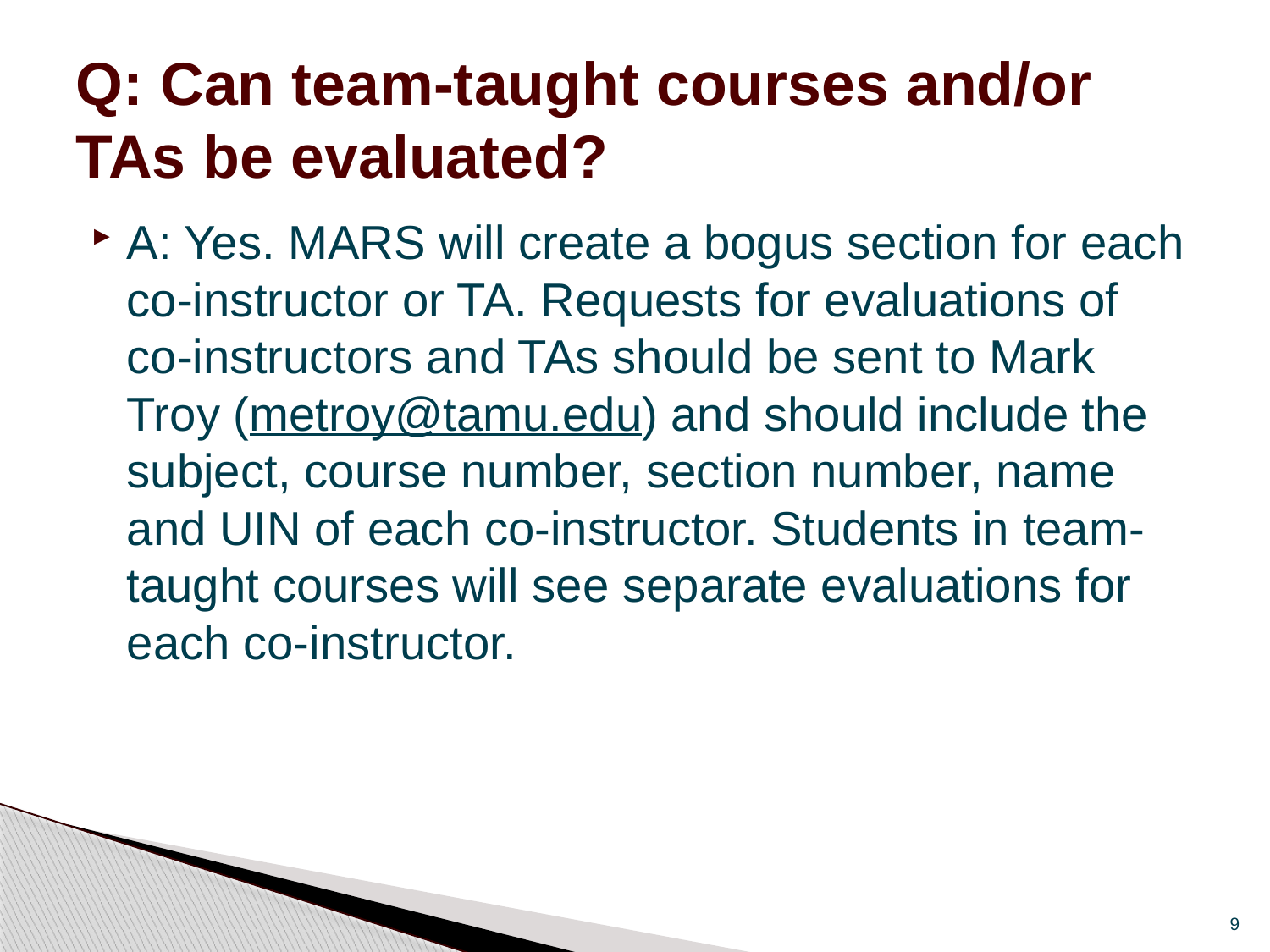

# Q: Can team-taught courses and/or TAs be evaluated?
A: Yes. MARS will create a bogus section for each co-instructor or TA. Requests for evaluations of co-instructors and TAs should be sent to Mark Troy (metroy@tamu.edu) and should include the subject, course number, section number, name and UIN of each co-instructor. Students in team-taught courses will see separate evaluations for each co-instructor.
9